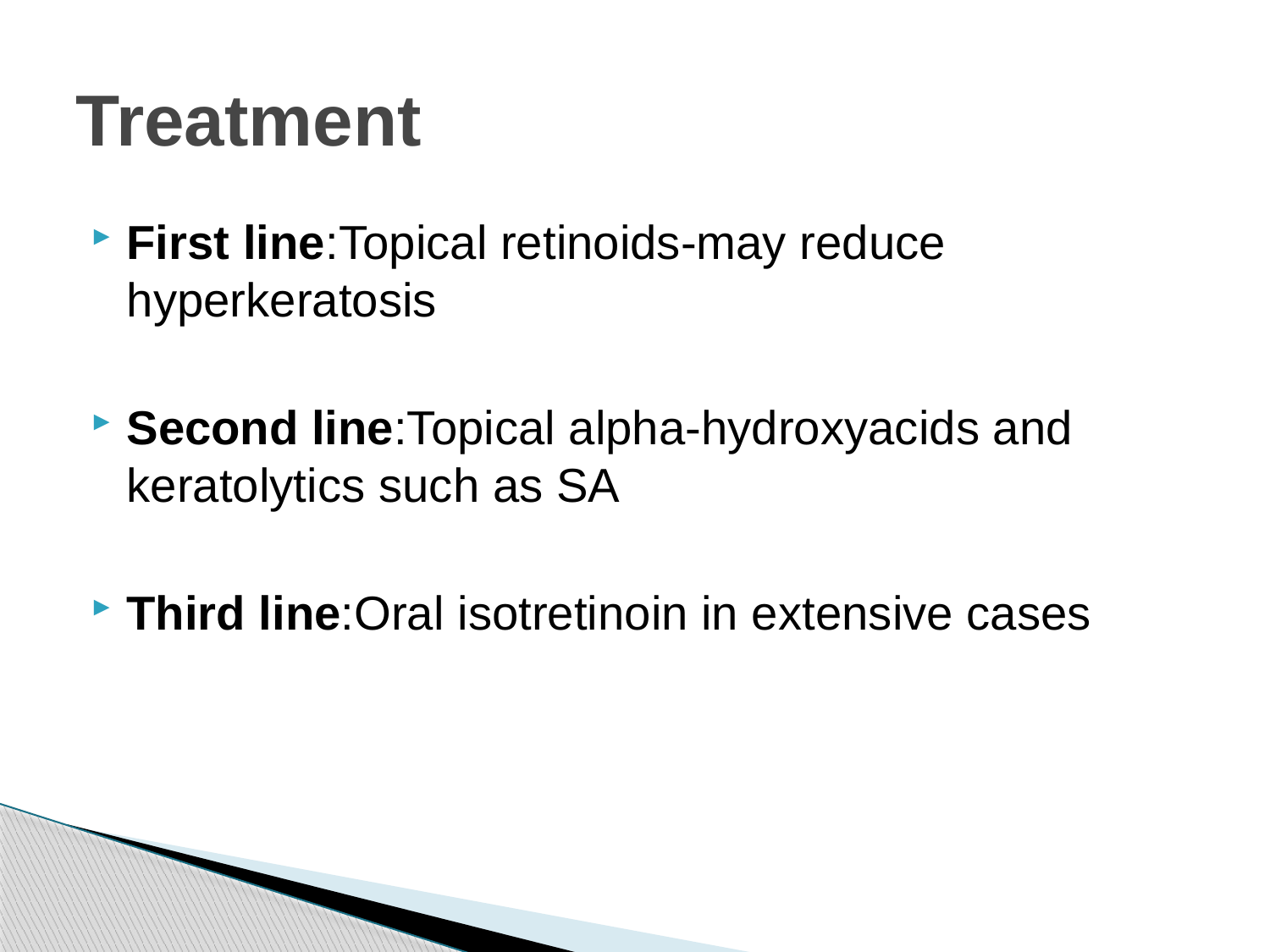

# Treatment
First line:Topical retinoids-may reduce hyperkeratosis

Second line:Topical alpha-hydroxyacids and keratolytics such as SA

Third line:Oral isotretinoin in extensive cases